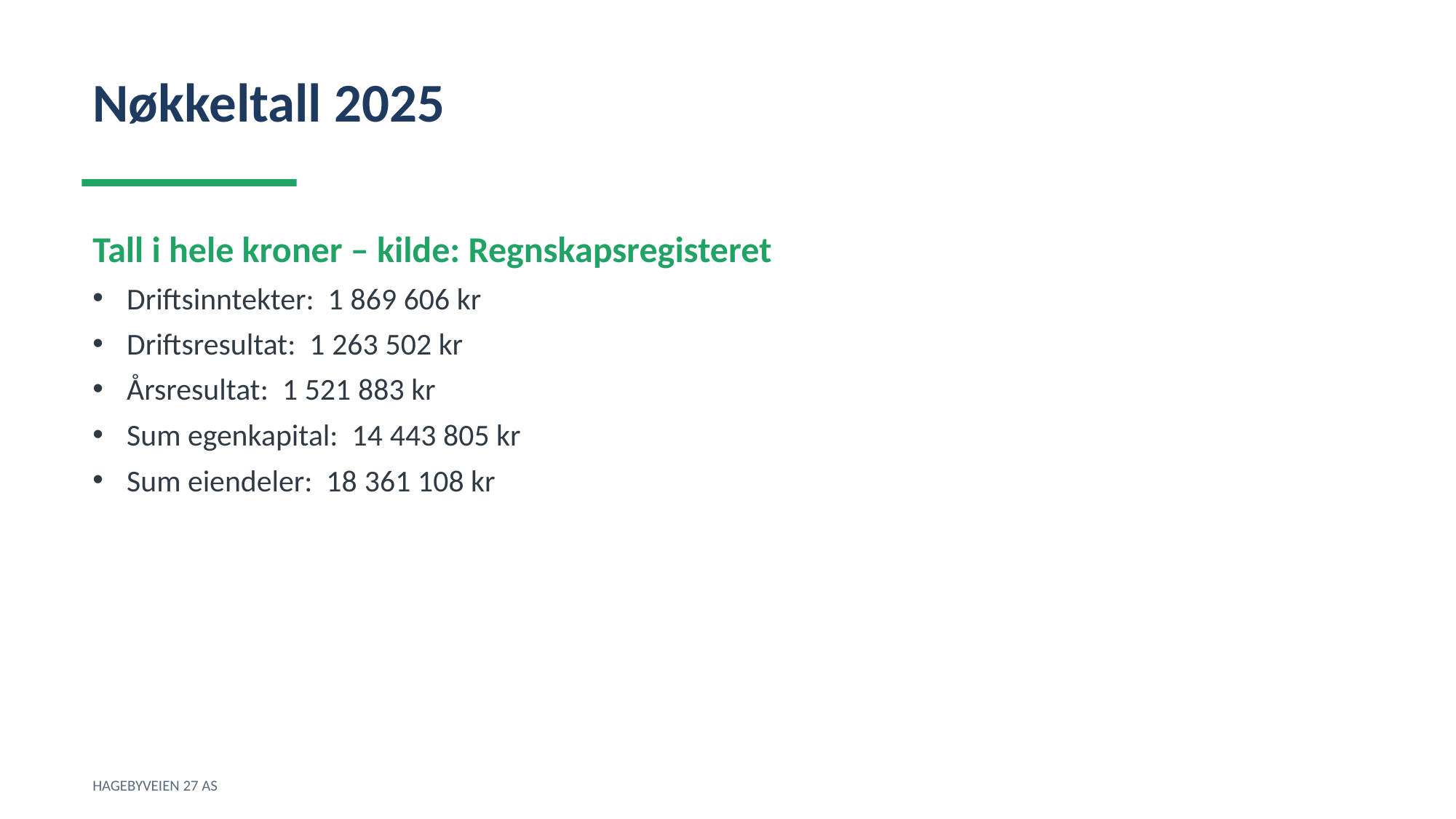

Nøkkeltall 2025

Tall i hele kroner – kilde: Regnskapsregisteret
Driftsinntekter:  1 869 606 kr
Driftsresultat:  1 263 502 kr
Årsresultat:  1 521 883 kr
Sum egenkapital:  14 443 805 kr
Sum eiendeler:  18 361 108 kr
HAGEBYVEIEN 27 AS